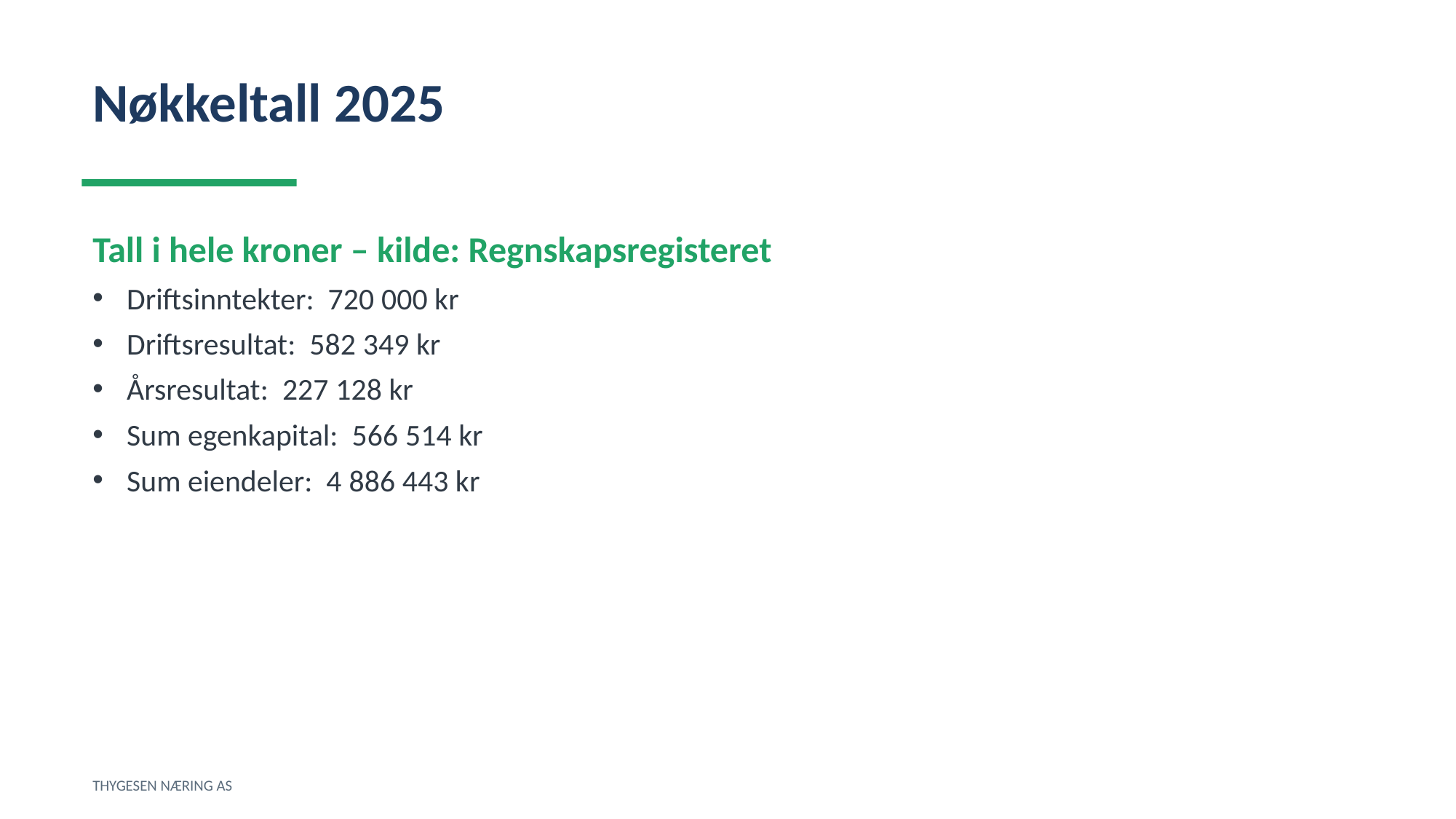

Nøkkeltall 2025

Tall i hele kroner – kilde: Regnskapsregisteret
Driftsinntekter:  720 000 kr
Driftsresultat:  582 349 kr
Årsresultat:  227 128 kr
Sum egenkapital:  566 514 kr
Sum eiendeler:  4 886 443 kr
THYGESEN NÆRING AS